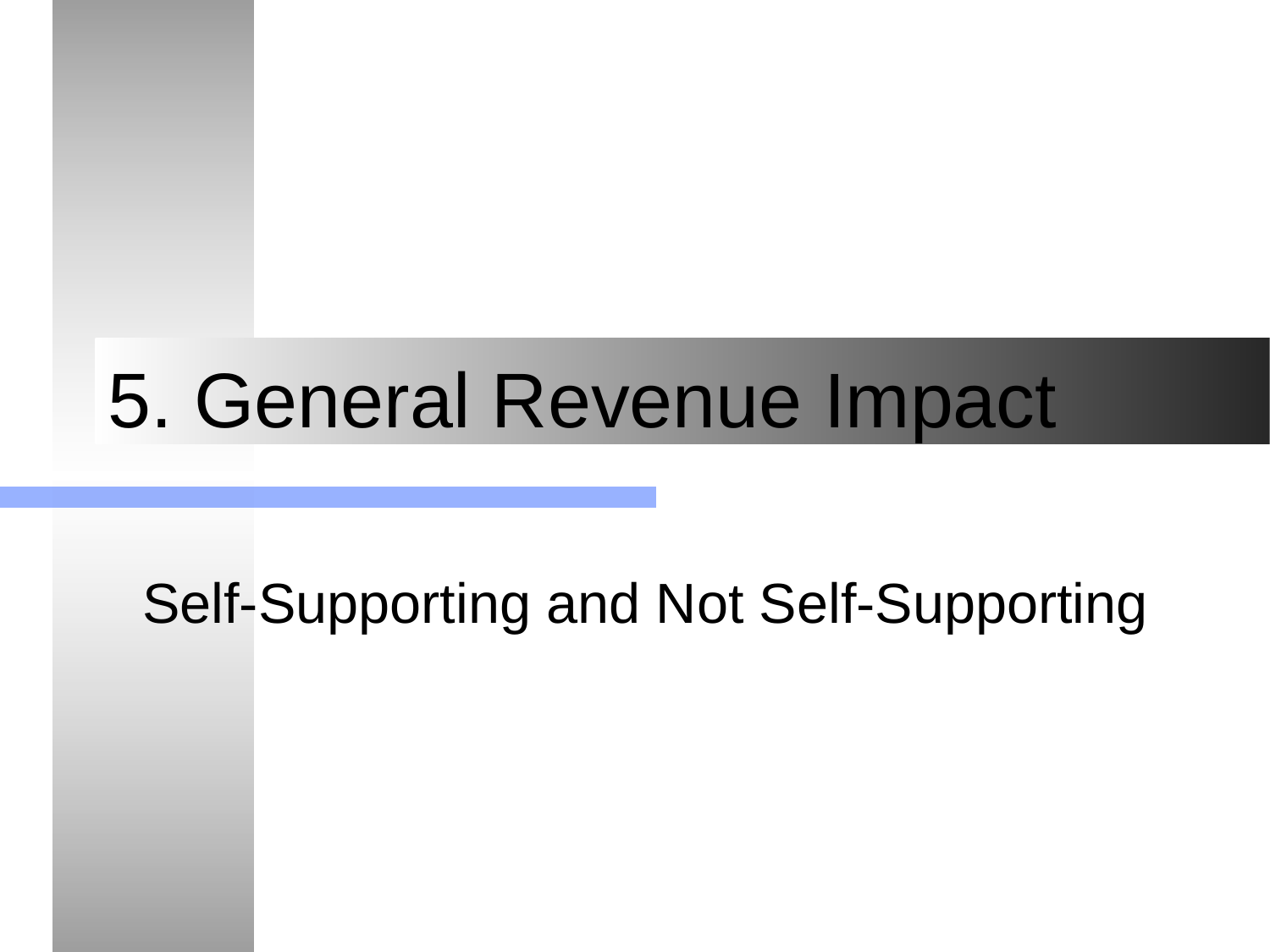

# 5. General Revenue Impact
Self-Supporting and Not Self-Supporting